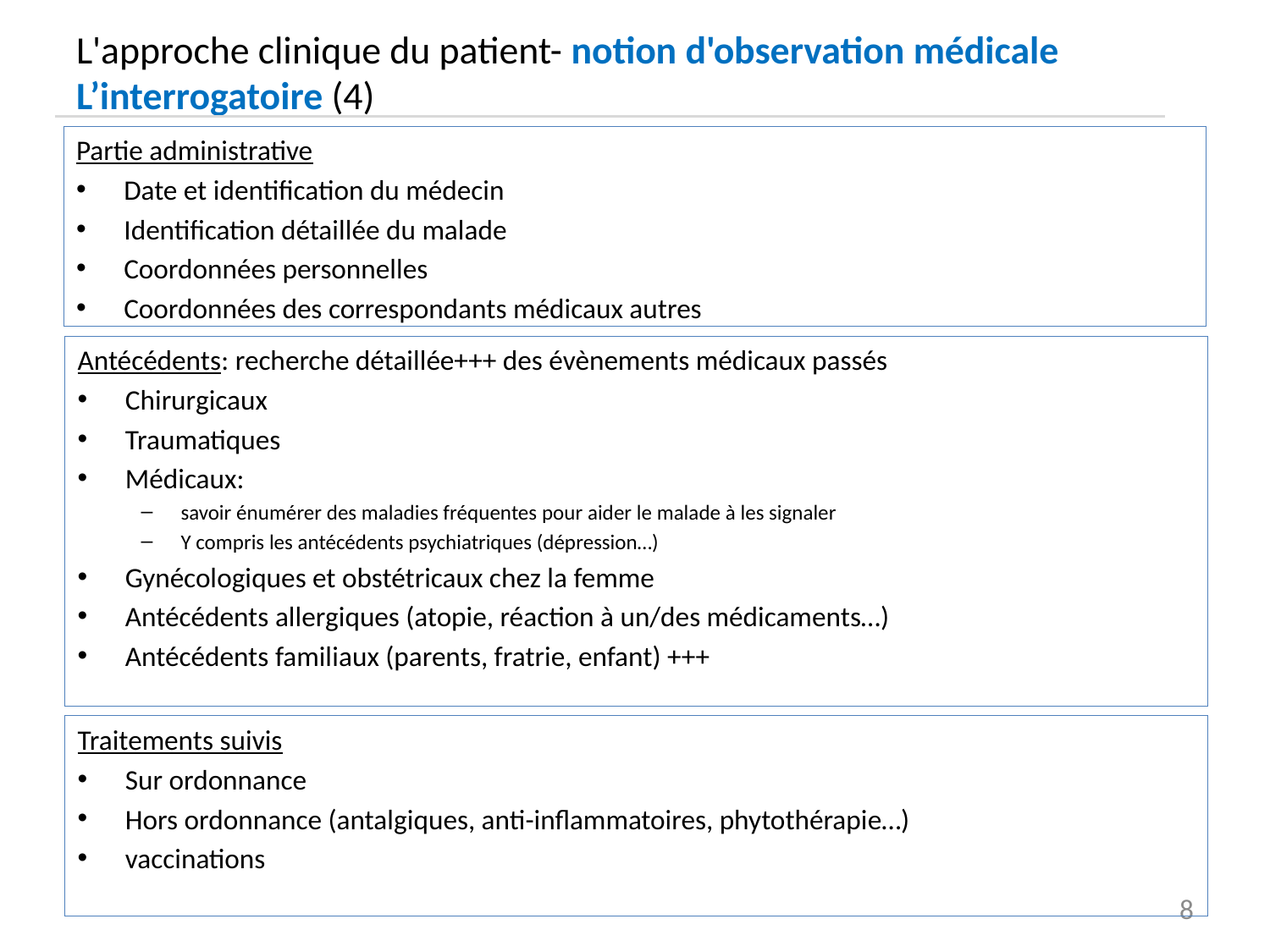

# L'approche clinique du patient- notion d'observation médicale L’interrogatoire (4)
Partie administrative
Date et identification du médecin
Identification détaillée du malade
Coordonnées personnelles
Coordonnées des correspondants médicaux autres
Antécédents: recherche détaillée+++ des évènements médicaux passés
Chirurgicaux
Traumatiques
Médicaux:
savoir énumérer des maladies fréquentes pour aider le malade à les signaler
Y compris les antécédents psychiatriques (dépression…)
Gynécologiques et obstétricaux chez la femme
Antécédents allergiques (atopie, réaction à un/des médicaments…)
Antécédents familiaux (parents, fratrie, enfant) +++

Traitements suivis
Sur ordonnance
Hors ordonnance (antalgiques, anti-inflammatoires, phytothérapie…)
vaccinations
8